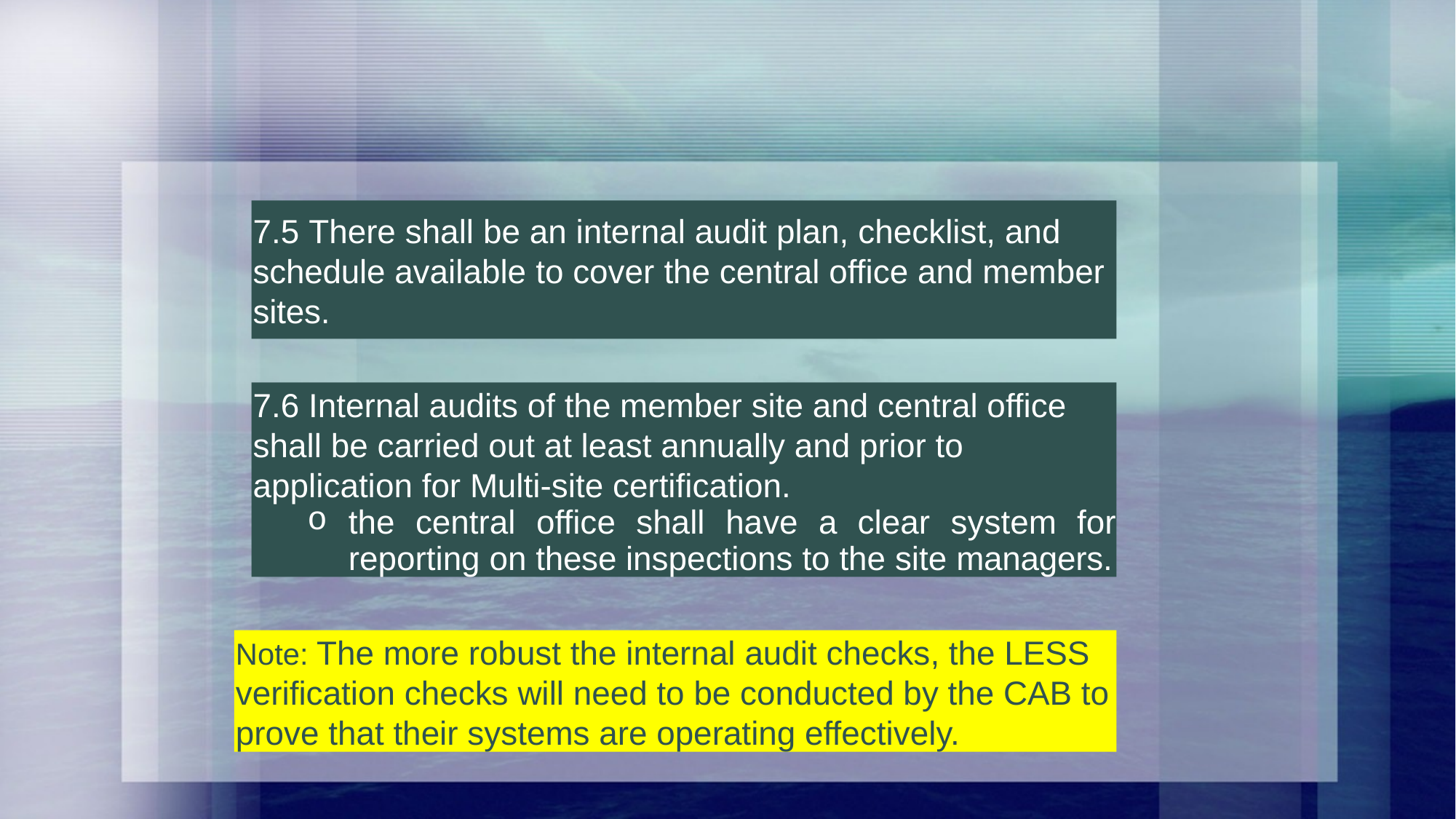

# 7.5 There shall be an internal audit plan, checklist, and schedule available to cover the central office and member sites.
7.6 Internal audits of the member site and central office shall be carried out at least annually and prior to application for Multi-site certification.
the central office shall have a clear system for reporting on these inspections to the site managers.
Note: The more robust the internal audit checks, the LESS verification checks will need to be conducted by the CAB to prove that their systems are operating effectively.